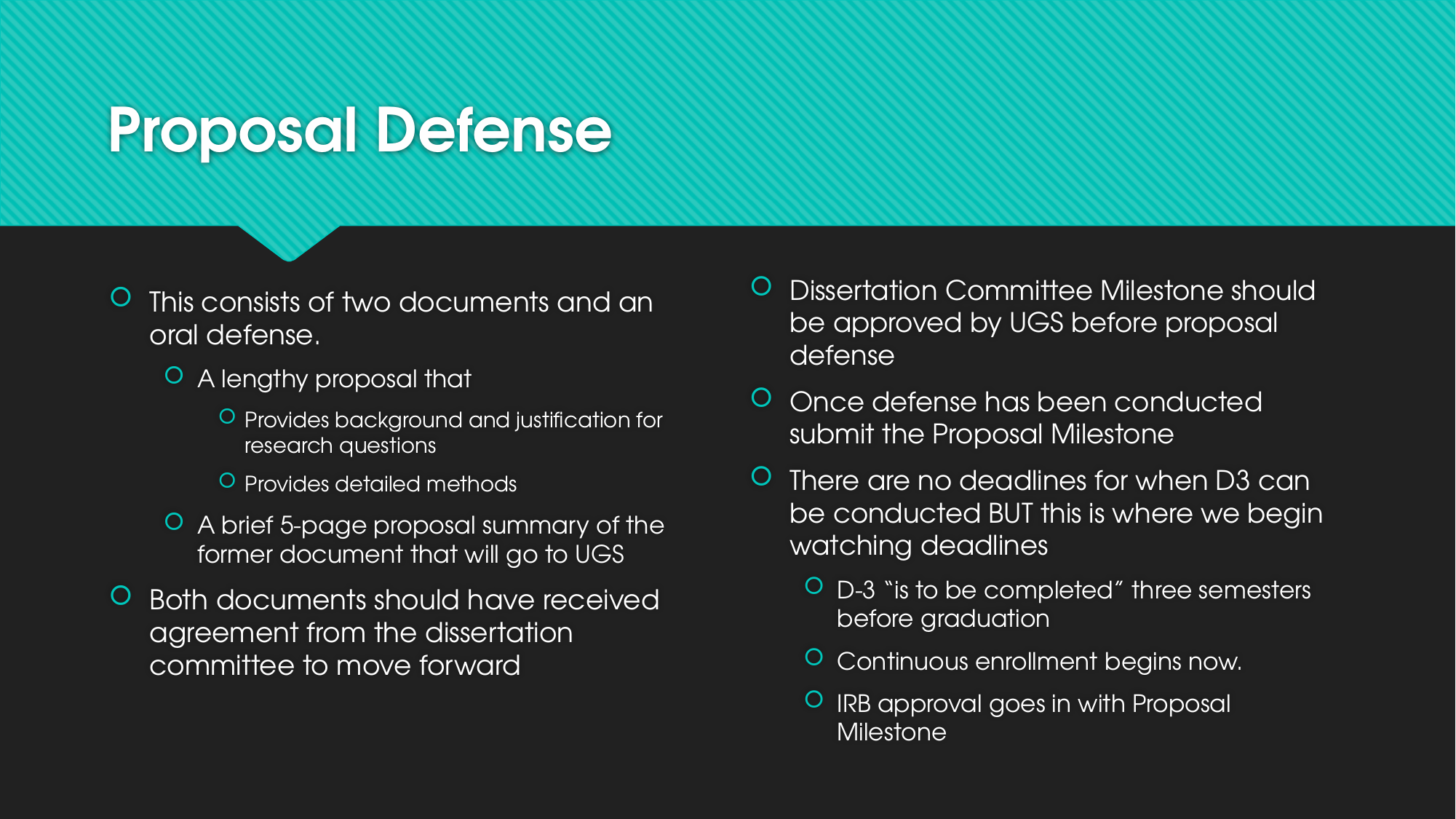

# Proposal Defense
Dissertation Committee Milestone should be approved by UGS before proposal defense
Once defense has been conducted submit the Proposal Milestone
There are no deadlines for when D3 can be conducted BUT this is where we begin watching deadlines
D-3 “is to be completed” three semesters before graduation
Continuous enrollment begins now.
IRB approval goes in with Proposal Milestone
This consists of two documents and an oral defense.
A lengthy proposal that
Provides background and justification for research questions
Provides detailed methods
A brief 5-page proposal summary of the former document that will go to UGS
Both documents should have received agreement from the dissertation committee to move forward